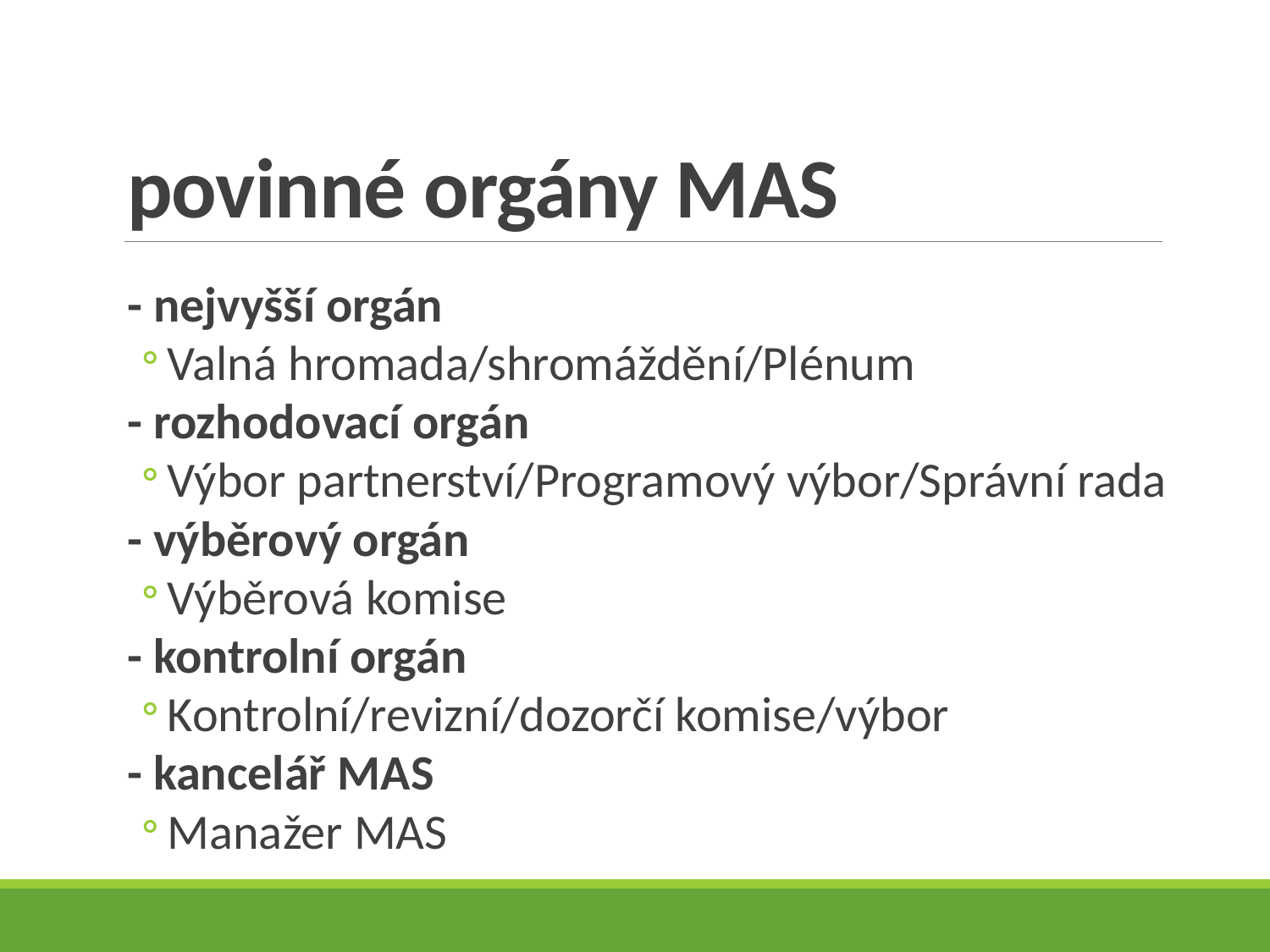

# povinné orgány MAS
- nejvyšší orgán
Valná hromada/shromáždění/Plénum
- rozhodovací orgán
Výbor partnerství/Programový výbor/Správní rada
- výběrový orgán
Výběrová komise
- kontrolní orgán
Kontrolní/revizní/dozorčí komise/výbor
- kancelář MAS
Manažer MAS